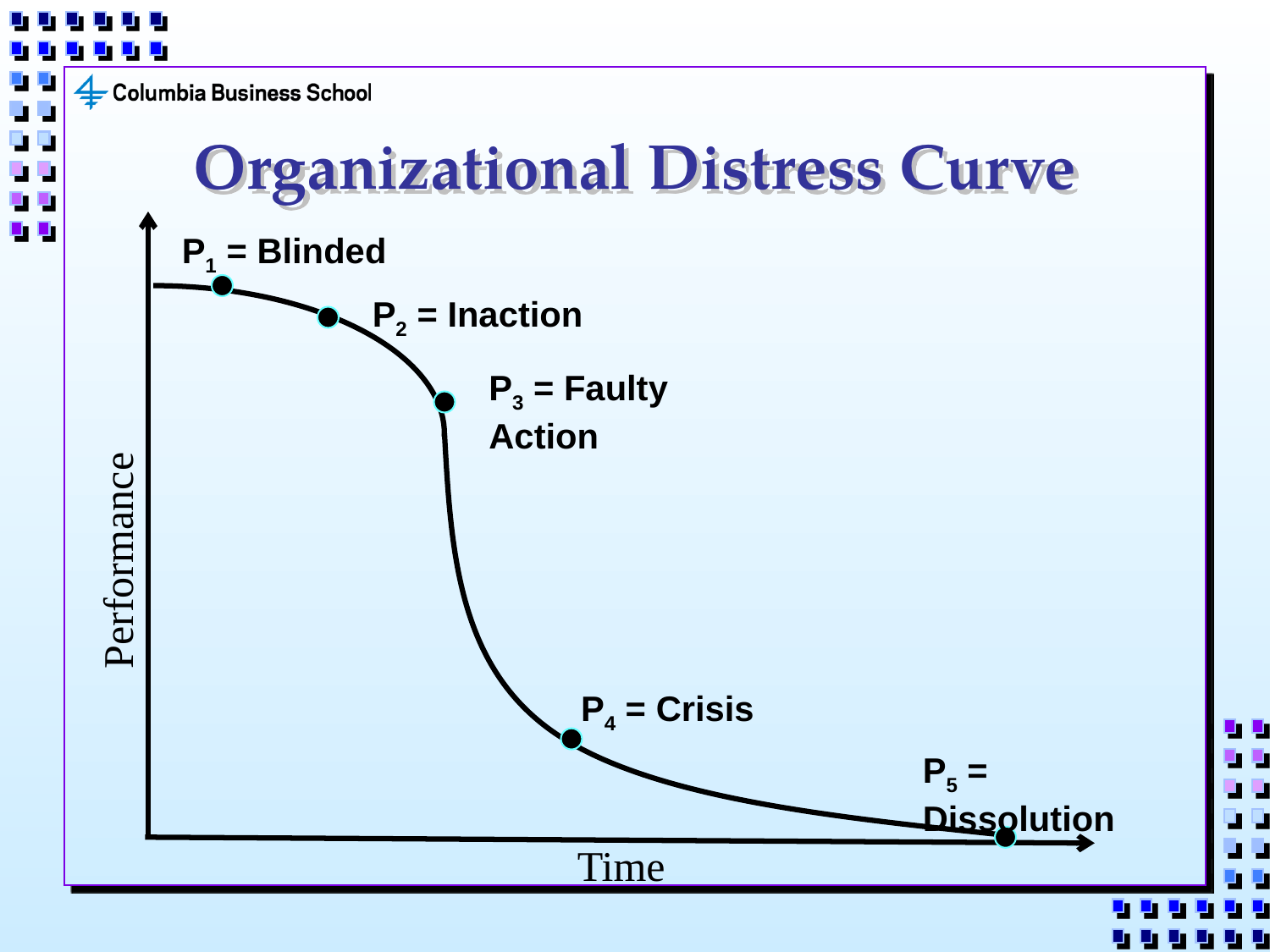

# Organizational Distress Curve
P1 = Blinded

P2 = Inaction

P3 = Faulty Action

Performance
P4 = Crisis

P5 = Dissolution

Time